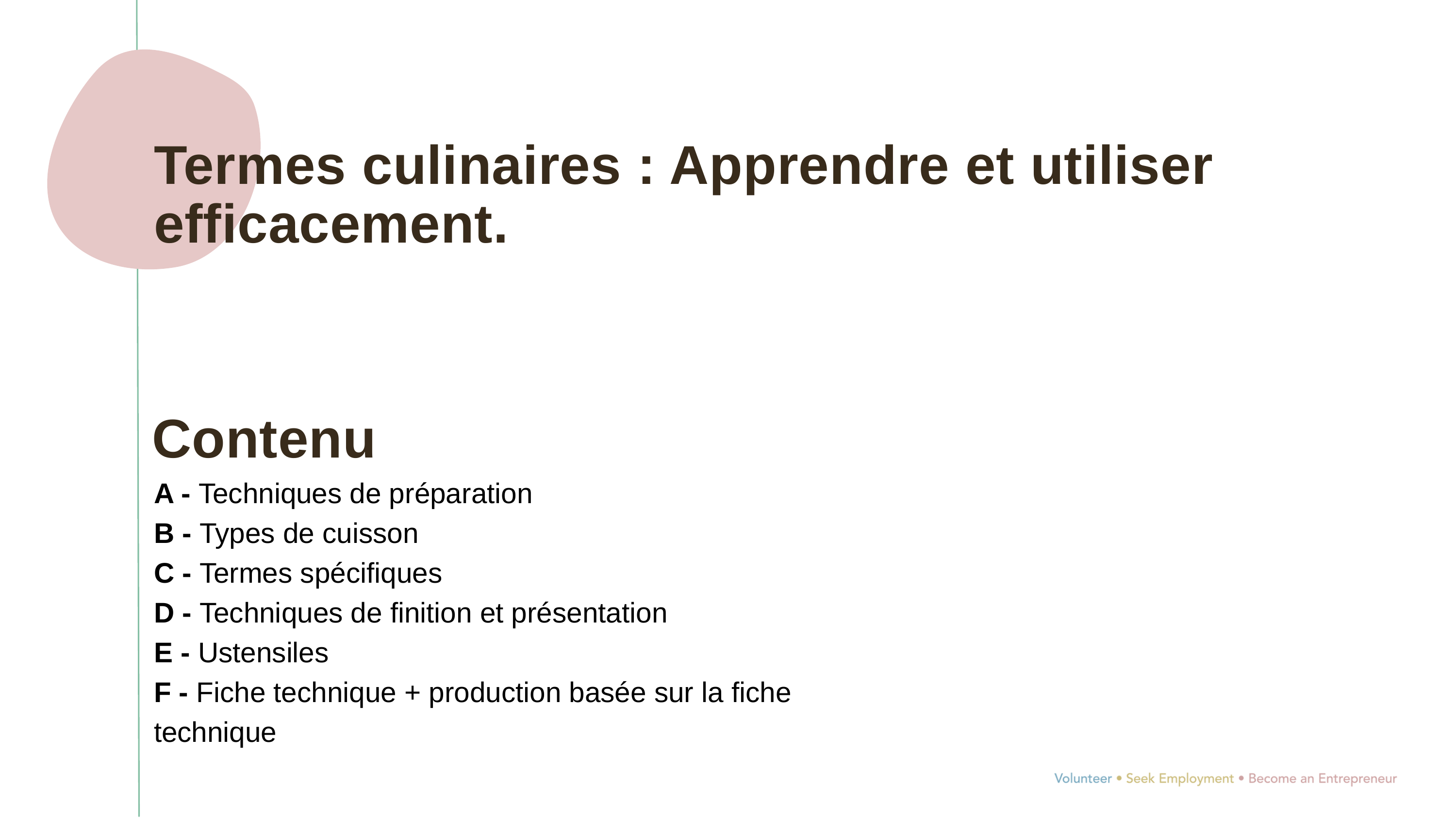

Termes culinaires : Apprendre et utiliser efficacement.
Contenu
A - Techniques de préparation
B - Types de cuisson
C - Termes spécifiques
D - Techniques de finition et présentation
E - Ustensiles
F - Fiche technique + production basée sur la fiche technique